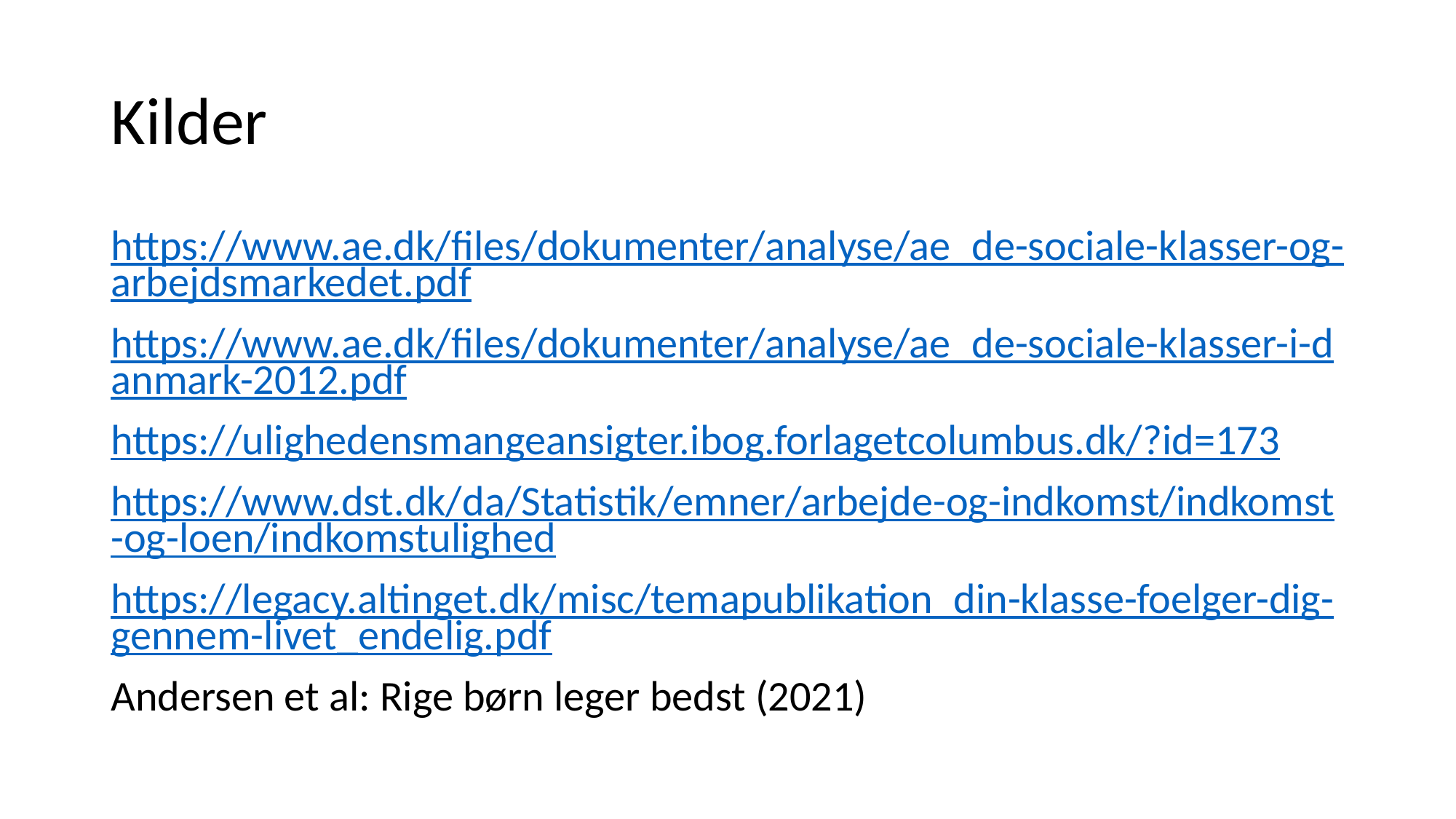

# Kilder
https://www.ae.dk/files/dokumenter/analyse/ae_de-sociale-klasser-og-arbejdsmarkedet.pdf
https://www.ae.dk/files/dokumenter/analyse/ae_de-sociale-klasser-i-danmark-2012.pdf
https://ulighedensmangeansigter.ibog.forlagetcolumbus.dk/?id=173
https://www.dst.dk/da/Statistik/emner/arbejde-og-indkomst/indkomst-og-loen/indkomstulighed
https://legacy.altinget.dk/misc/temapublikation_din-klasse-foelger-dig-gennem-livet_endelig.pdf
Andersen et al: Rige børn leger bedst (2021)